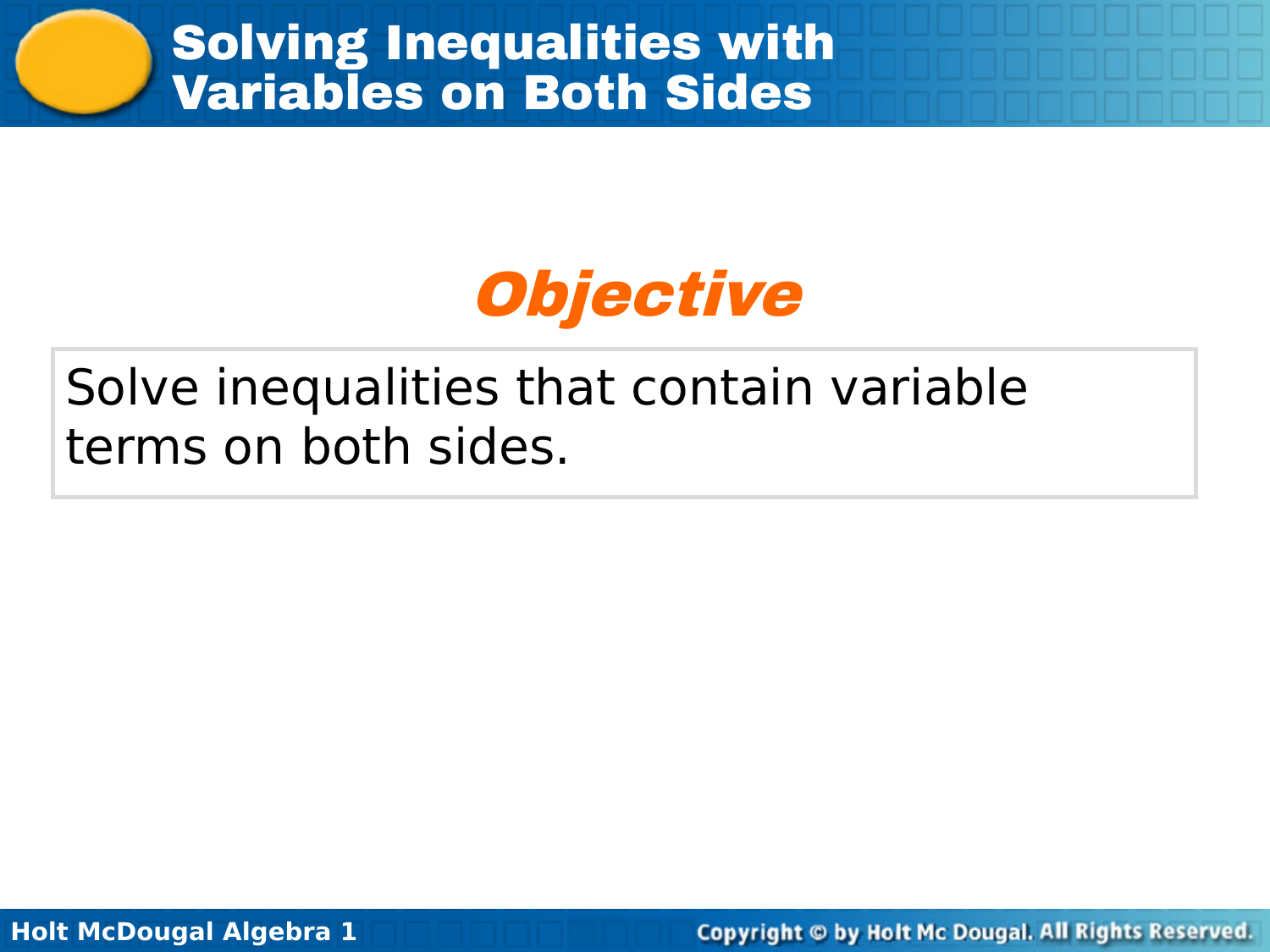

Objective
Solve inequalities that contain variable terms on both sides.